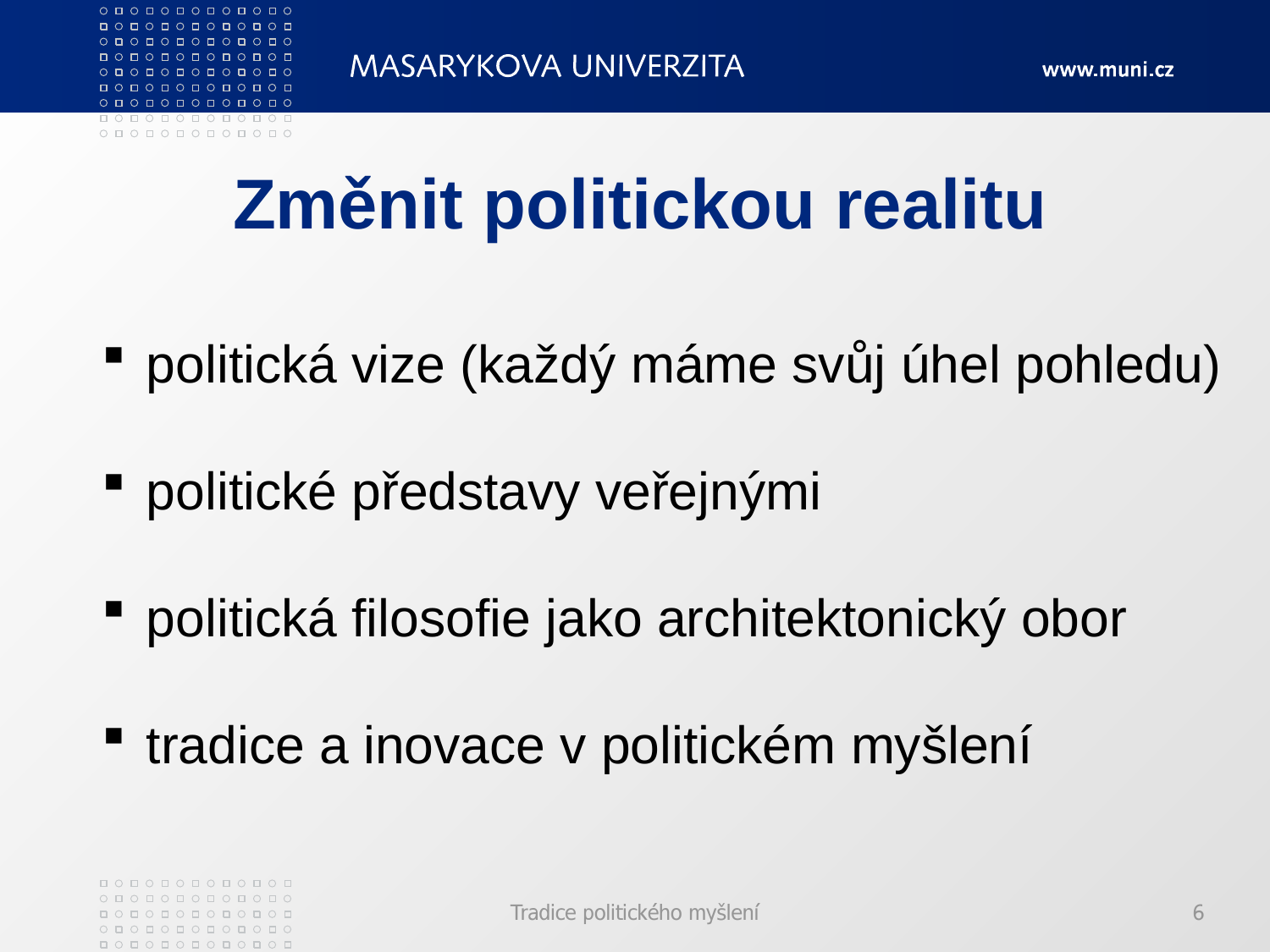

# Změnit politickou realitu
 politická vize (každý máme svůj úhel pohledu)

 politické představy veřejnými

 politická filosofie jako architektonický obor

 tradice a inovace v politickém myšlení
Tradice politického myšlení
6